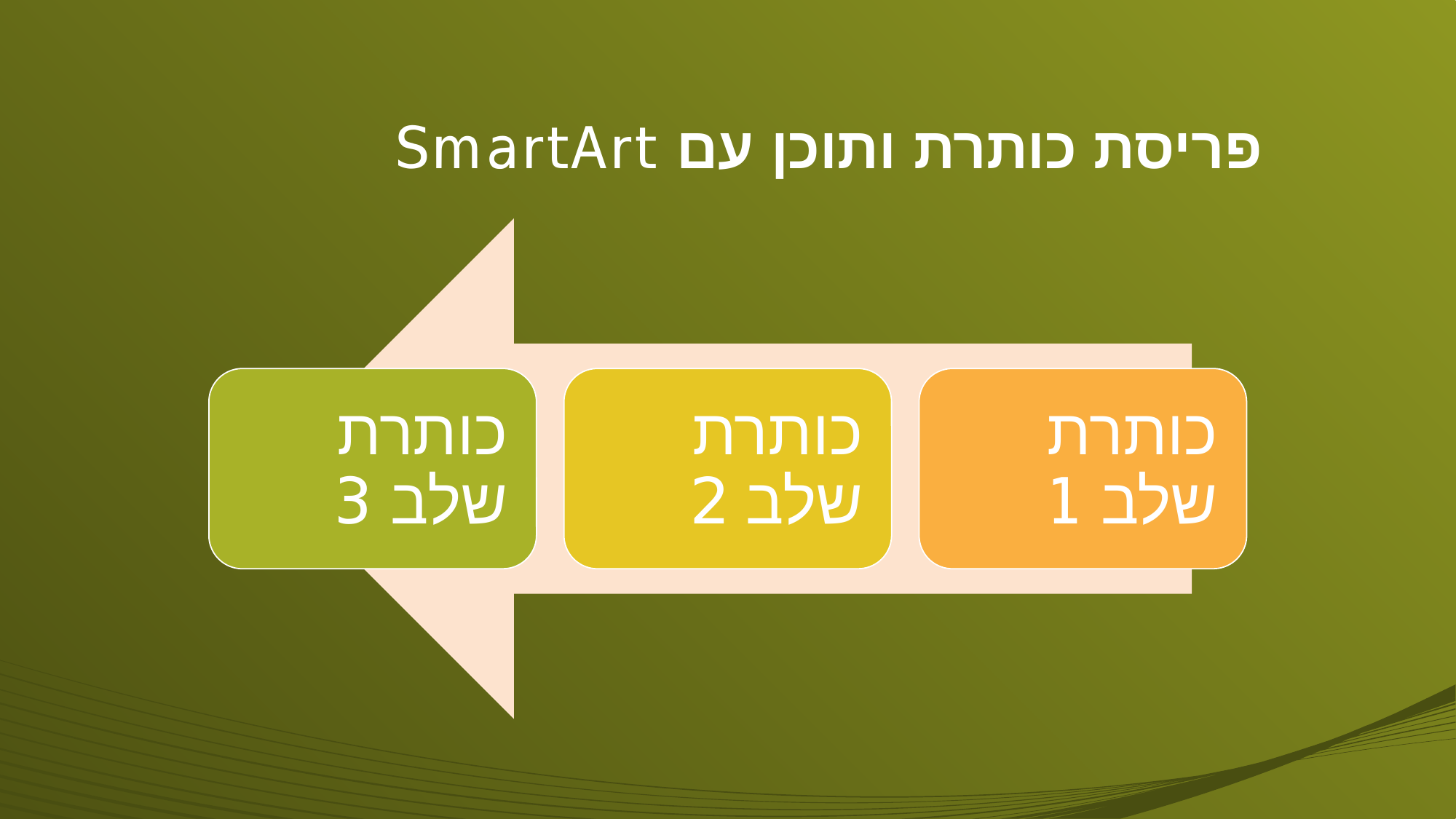

# פריסת כותרת ותוכן עם SmartArt
כותרת שלב 1
כותרת שלב 2
כותרת שלב 3